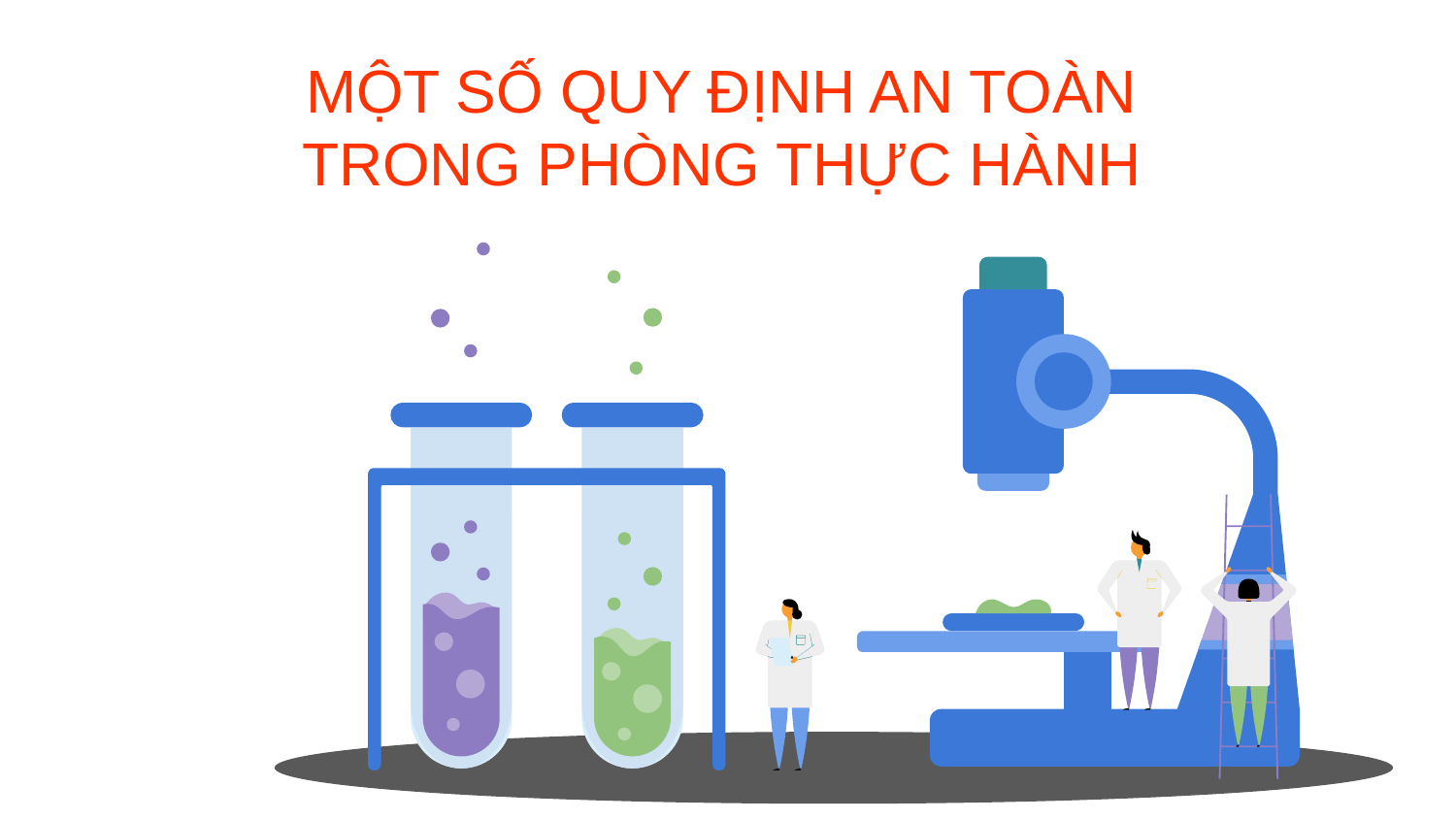

# MỘT SỐ QUY ĐỊNH AN TOÀN TRONG PHÒNG THỰC HÀNH